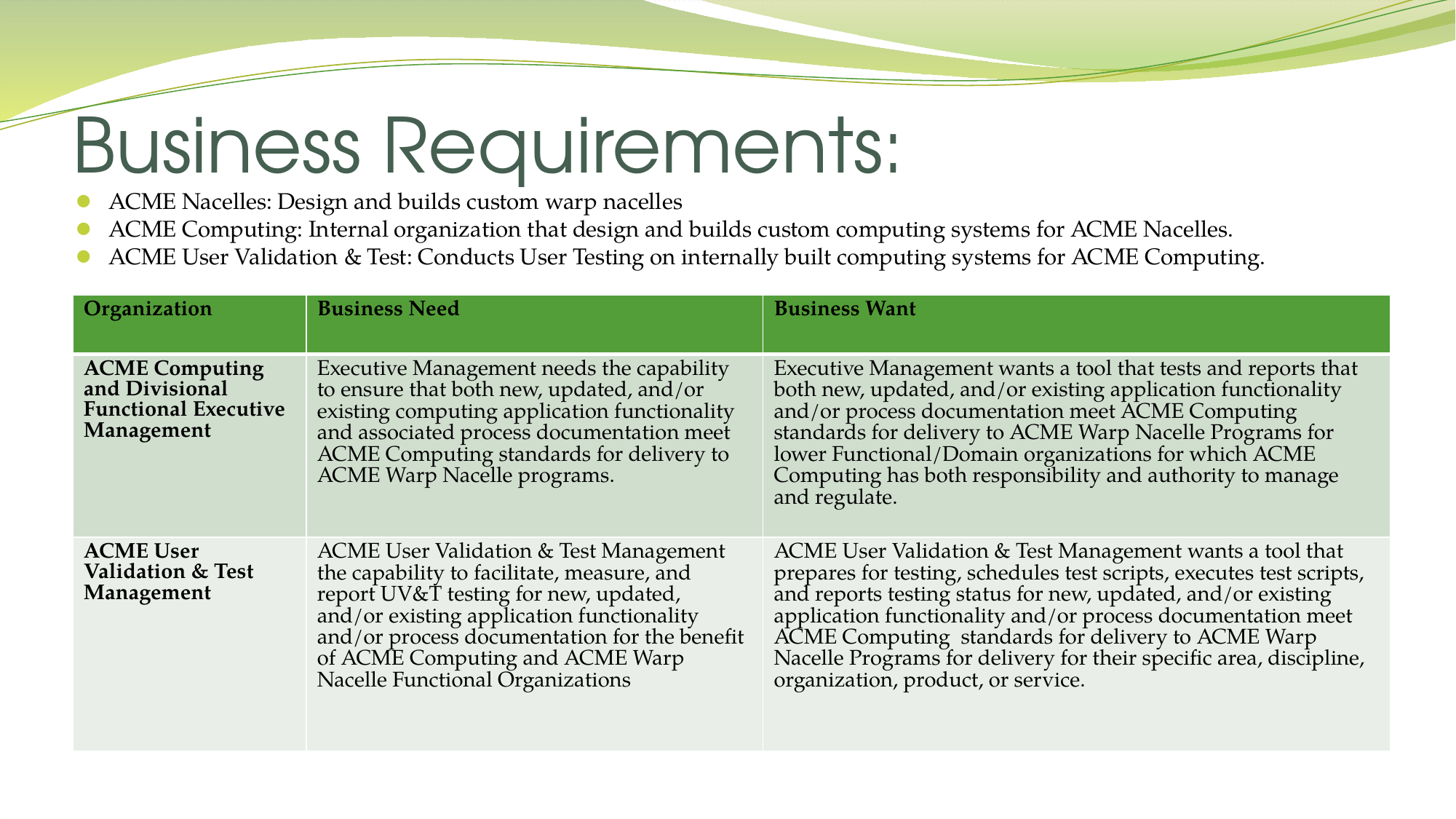

# Business Requirements:
ACME Nacelles: Design and builds custom warp nacelles
ACME Computing: Internal organization that design and builds custom computing systems for ACME Nacelles.
ACME User Validation & Test: Conducts User Testing on internally built computing systems for ACME Computing.

| Organization | Business Need | Business Want |
| --- | --- | --- |
| ACME Computing and Divisional Functional Executive Management | Executive Management needs the capability to ensure that both new, updated, and/or existing computing application functionality and associated process documentation meet ACME Computing standards for delivery to ACME Warp Nacelle programs. | Executive Management wants a tool that tests and reports that both new, updated, and/or existing application functionality and/or process documentation meet ACME Computing standards for delivery to ACME Warp Nacelle Programs for lower Functional/Domain organizations for which ACME Computing has both responsibility and authority to manage and regulate. |
| ACME User Validation & Test Management | ACME User Validation & Test Management the capability to facilitate, measure, and report UV&T testing for new, updated, and/or existing application functionality and/or process documentation for the benefit of ACME Computing and ACME Warp Nacelle Functional Organizations | ACME User Validation & Test Management wants a tool that prepares for testing, schedules test scripts, executes test scripts, and reports testing status for new, updated, and/or existing application functionality and/or process documentation meet ACME Computing standards for delivery to ACME Warp Nacelle Programs for delivery for their specific area, discipline, organization, product, or service. |
|  |  |
| --- | --- |
|  |  |